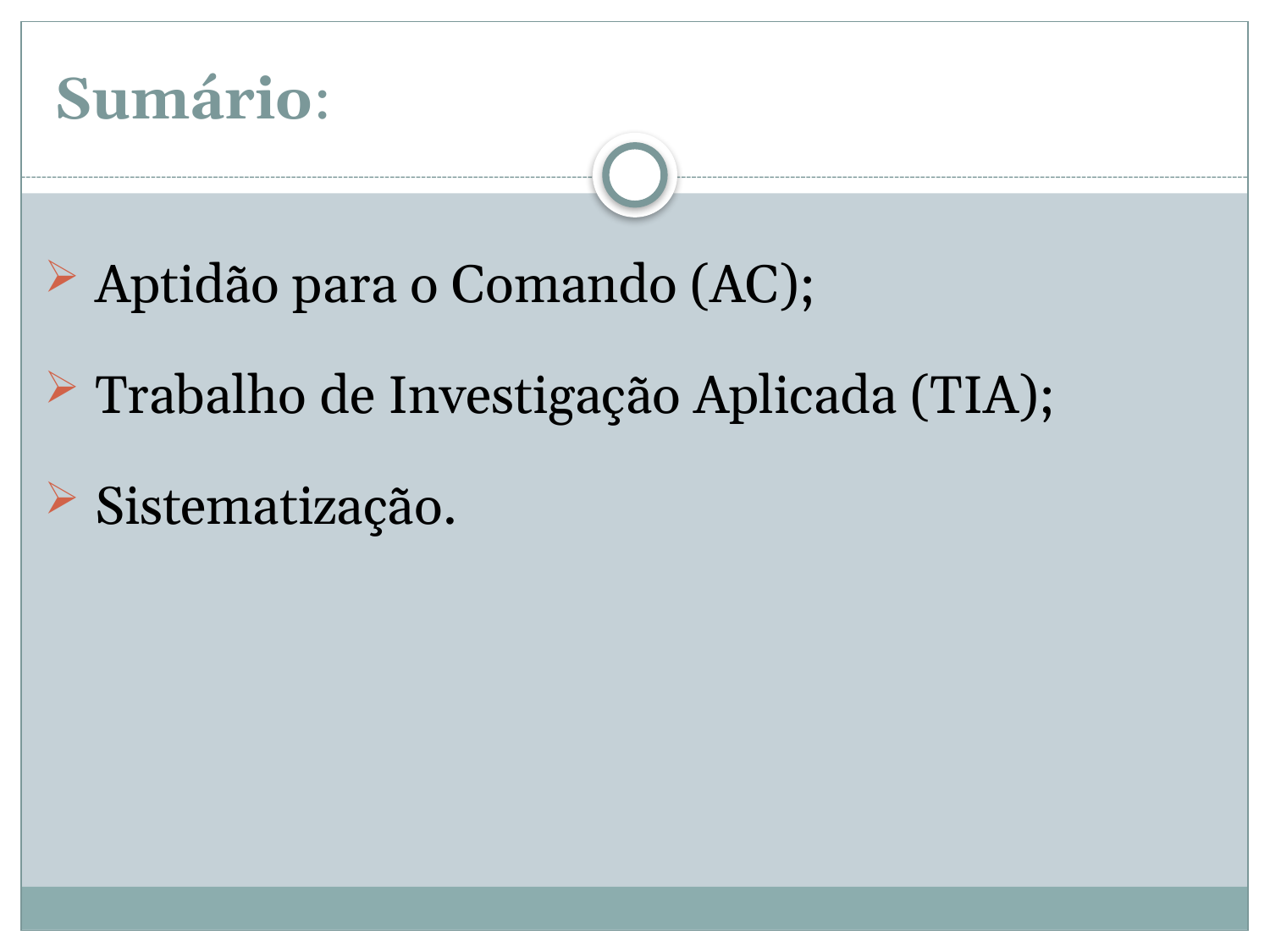

# Sumário:
 Aptidão para o Comando (AC);

 Trabalho de Investigação Aplicada (TIA);

 Sistematização.